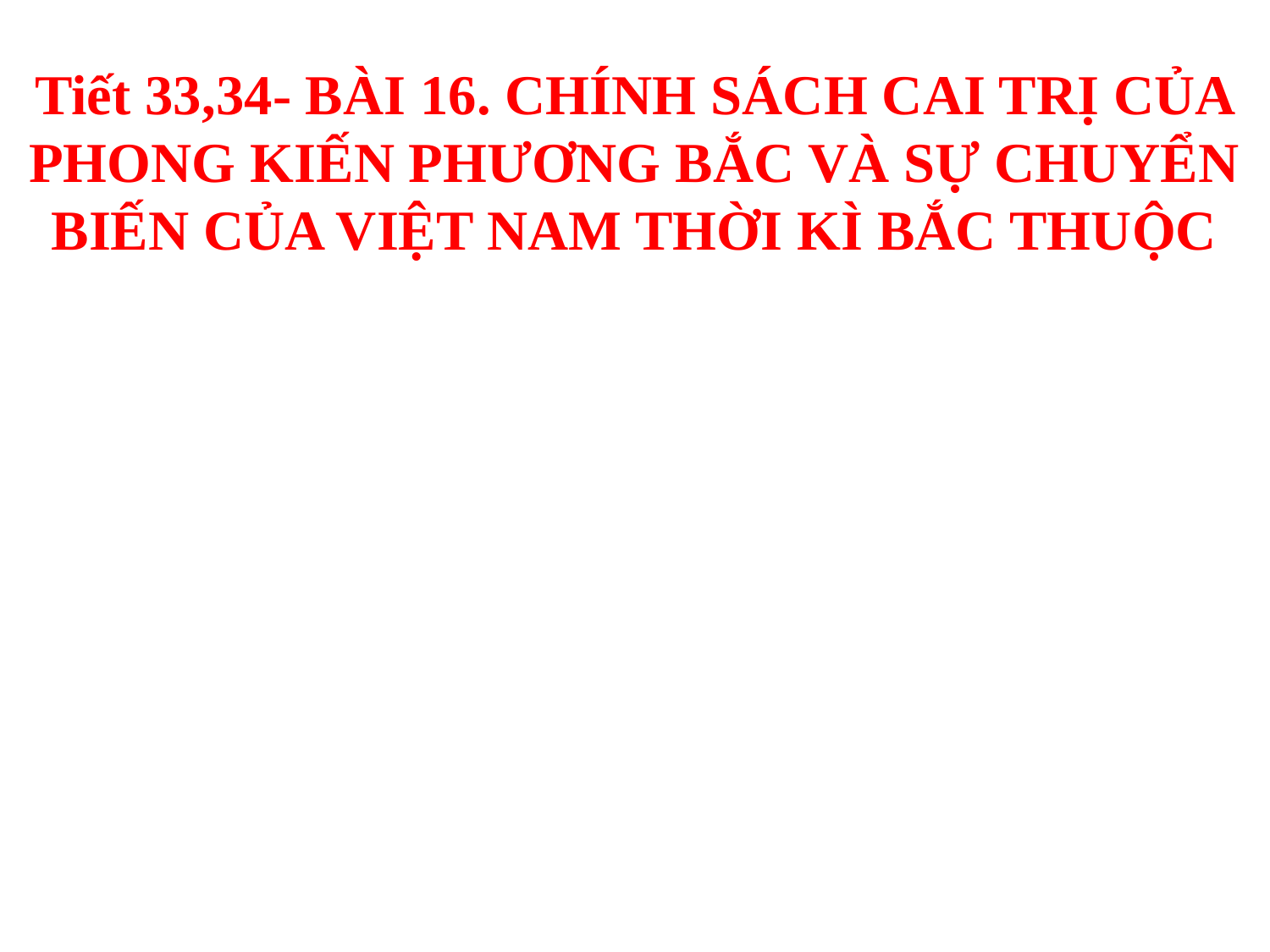

# Tiết 33,34- BÀI 16. CHÍNH SÁCH CAI TRỊ CỦA PHONG KIẾN PHƯƠNG BẮC VÀ SỰ CHUYỂN BIẾN CỦA VIỆT NAM THỜI KÌ BẮC THUỘC